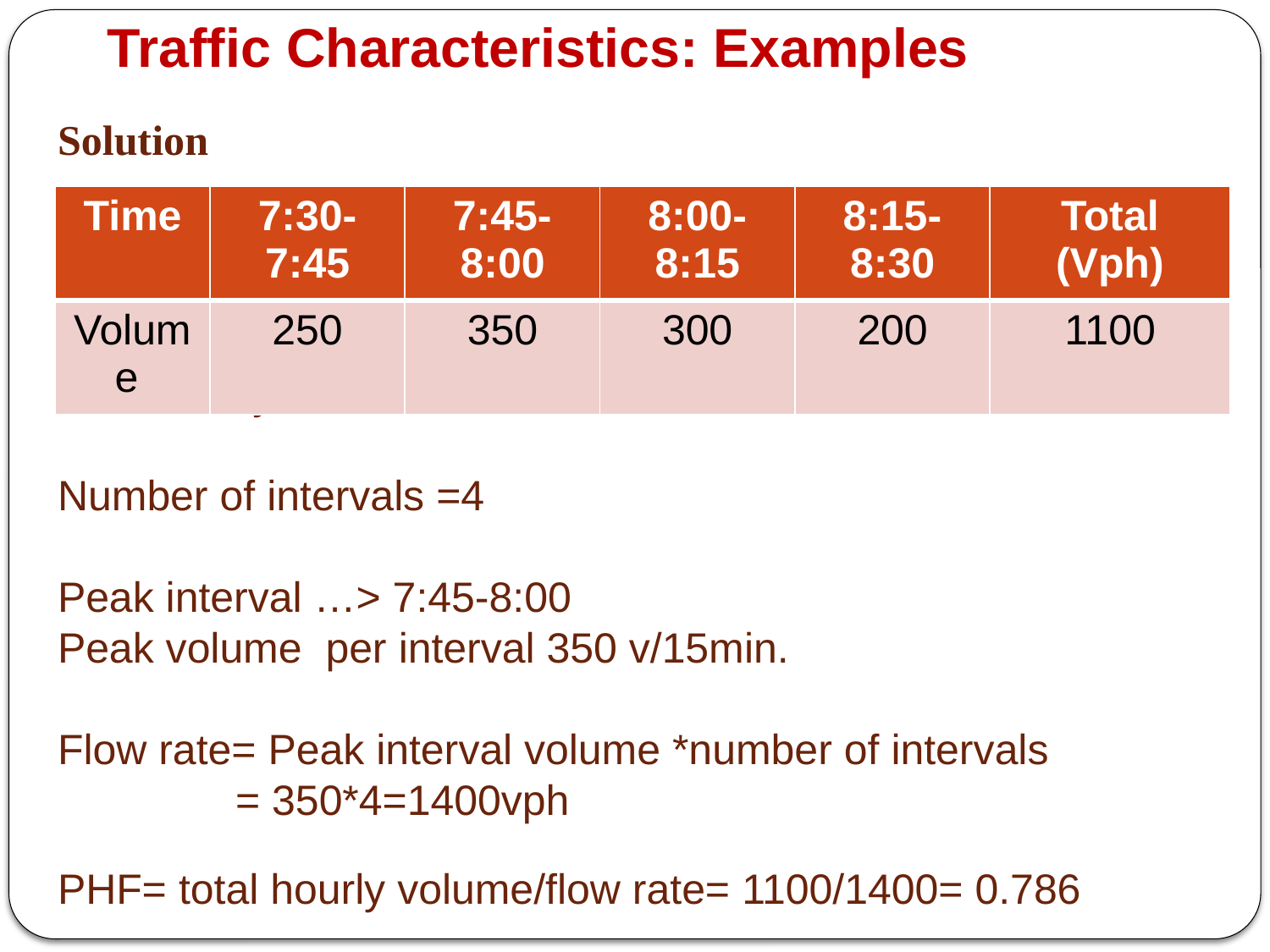

# Traffic Characteristics: Examples
Solution

Total hourly volume= 250+350+300+200 = 1100 veh

Number of intervals =4

Peak interval …> 7:45-8:00
Peak volume  per interval 350 v/15min.

Flow rate= Peak interval volume *number of intervals
               = 350*4=1400vph

PHF= total hourly volume/flow rate= 1100/1400= 0.786

| Time | 7:30-7:45 | 7:45-8:00 | 8:00-8:15 | 8:15-8:30 | Total (Vph) |
| --- | --- | --- | --- | --- | --- |
| Volume | 250 | 350 | 300 | 200 | 1100 |